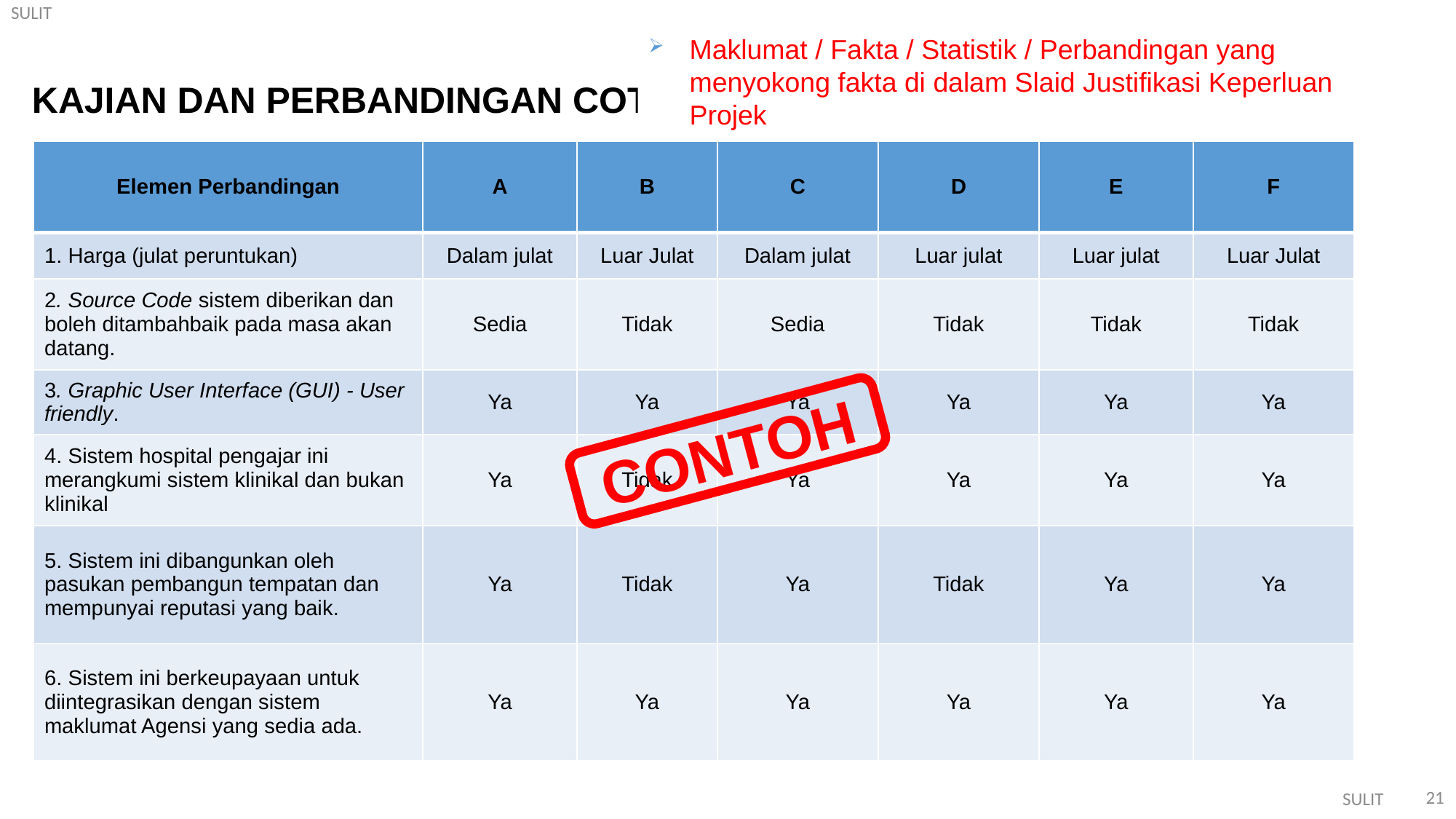

Maklumat / Fakta / Statistik / Perbandingan yang menyokong fakta di dalam Slaid Justifikasi Keperluan Projek
KAJIAN DAN PERBANDINGAN COTS Sistem XX
| Elemen Perbandingan | A | B | C | D | E | F |
| --- | --- | --- | --- | --- | --- | --- |
| 1. Harga (julat peruntukan) | Dalam julat | Luar Julat | Dalam julat | Luar julat | Luar julat | Luar Julat |
| 2. Source Code sistem diberikan dan boleh ditambahbaik pada masa akan datang. | Sedia | Tidak | Sedia | Tidak | Tidak | Tidak |
| 3. Graphic User Interface (GUI) - User friendly. | Ya | Ya | Ya | Ya | Ya | Ya |
| 4. Sistem hospital pengajar ini merangkumi sistem klinikal dan bukan klinikal | Ya | Tidak | Ya | Ya | Ya | Ya |
| 5. Sistem ini dibangunkan oleh pasukan pembangun tempatan dan mempunyai reputasi yang baik. | Ya | Tidak | Ya | Tidak | Ya | Ya |
| 6. Sistem ini berkeupayaan untuk diintegrasikan dengan sistem maklumat Agensi yang sedia ada. | Ya | Ya | Ya | Ya | Ya | Ya |
CONTOH
21